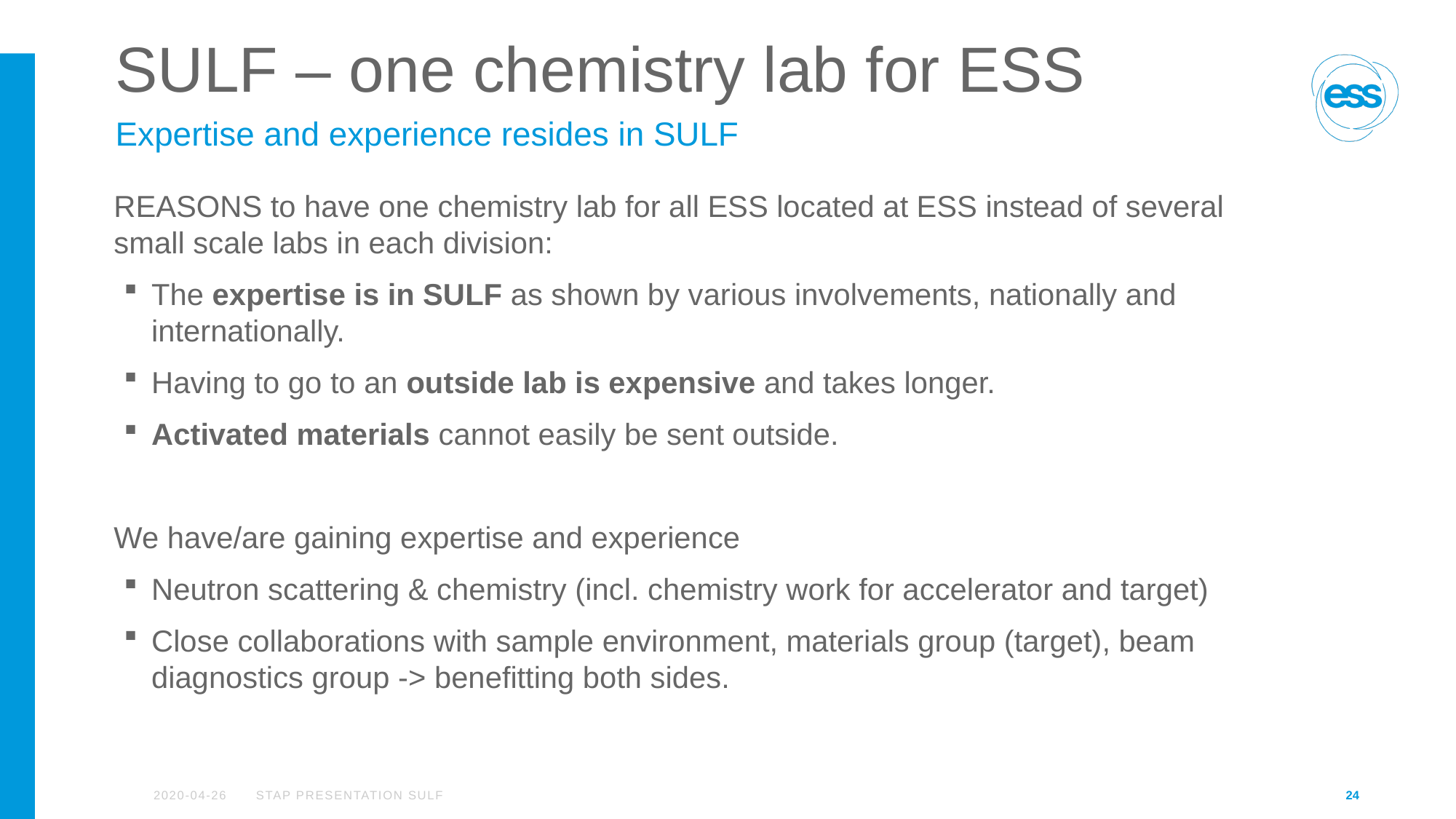

# SULF – one chemistry lab for ESS
Expertise and experience resides in SULF
REASONS to have one chemistry lab for all ESS located at ESS instead of several small scale labs in each division:
The expertise is in SULF as shown by various involvements, nationally and internationally.
Having to go to an outside lab is expensive and takes longer.
Activated materials cannot easily be sent outside.

We have/are gaining expertise and experience
Neutron scattering & chemistry (incl. chemistry work for accelerator and target)
Close collaborations with sample environment, materials group (target), beam diagnostics group -> benefitting both sides.

2020-04-26
STAP presentation SULF
24